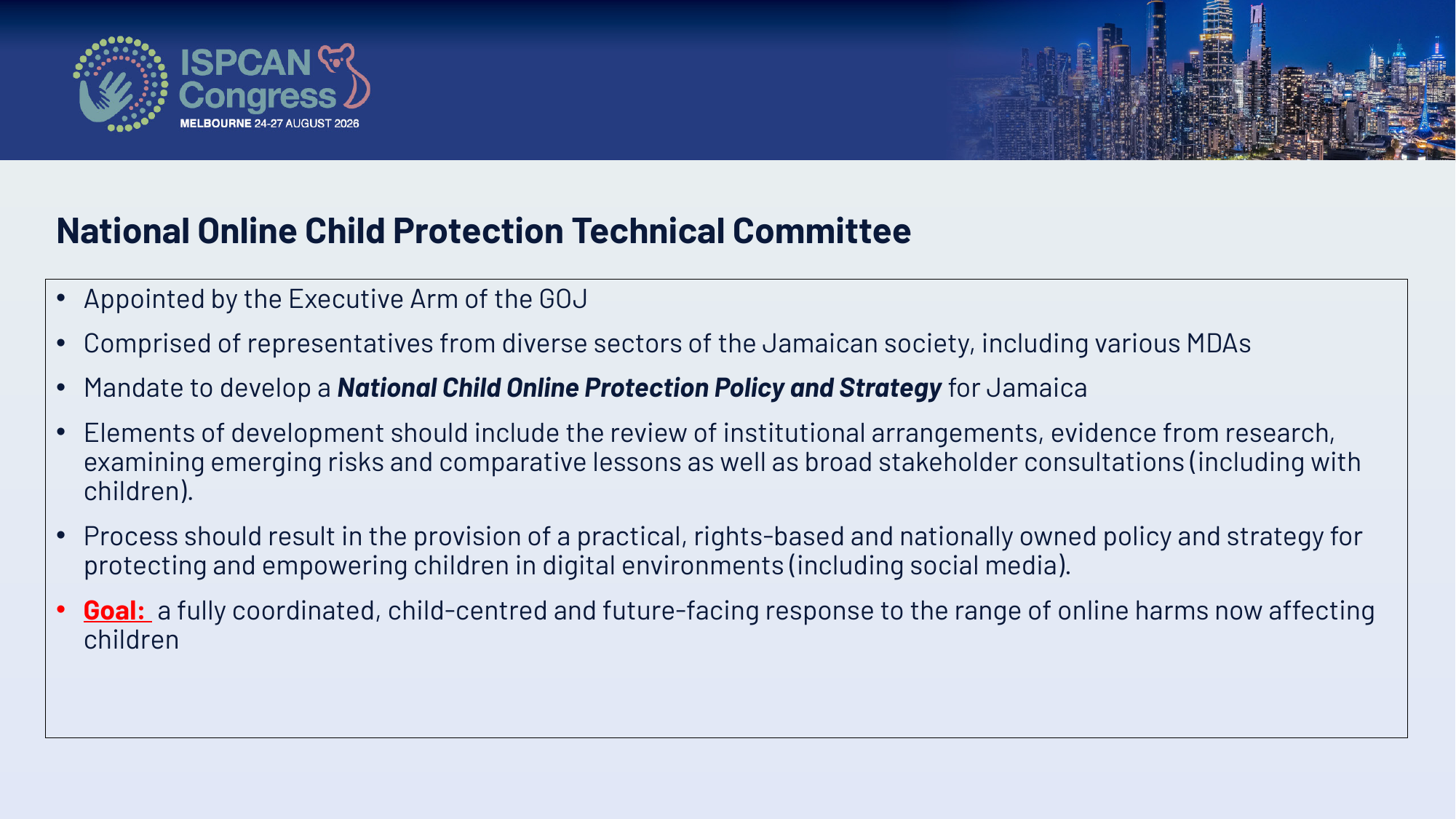

# National Online Child Protection Technical Committee
Appointed by the Executive Arm of the GOJ
Comprised of representatives from diverse sectors of the Jamaican society, including various MDAs
Mandate to develop a National Child Online Protection Policy and Strategy for Jamaica
Elements of development should include the review of institutional arrangements, evidence from research, examining emerging risks and comparative lessons as well as broad stakeholder consultations (including with children).
Process should result in the provision of a practical, rights-based and nationally owned policy and strategy for protecting and empowering children in digital environments (including social media).
Goal:  a fully coordinated, child-centred and future-facing response to the range of online harms now affecting children